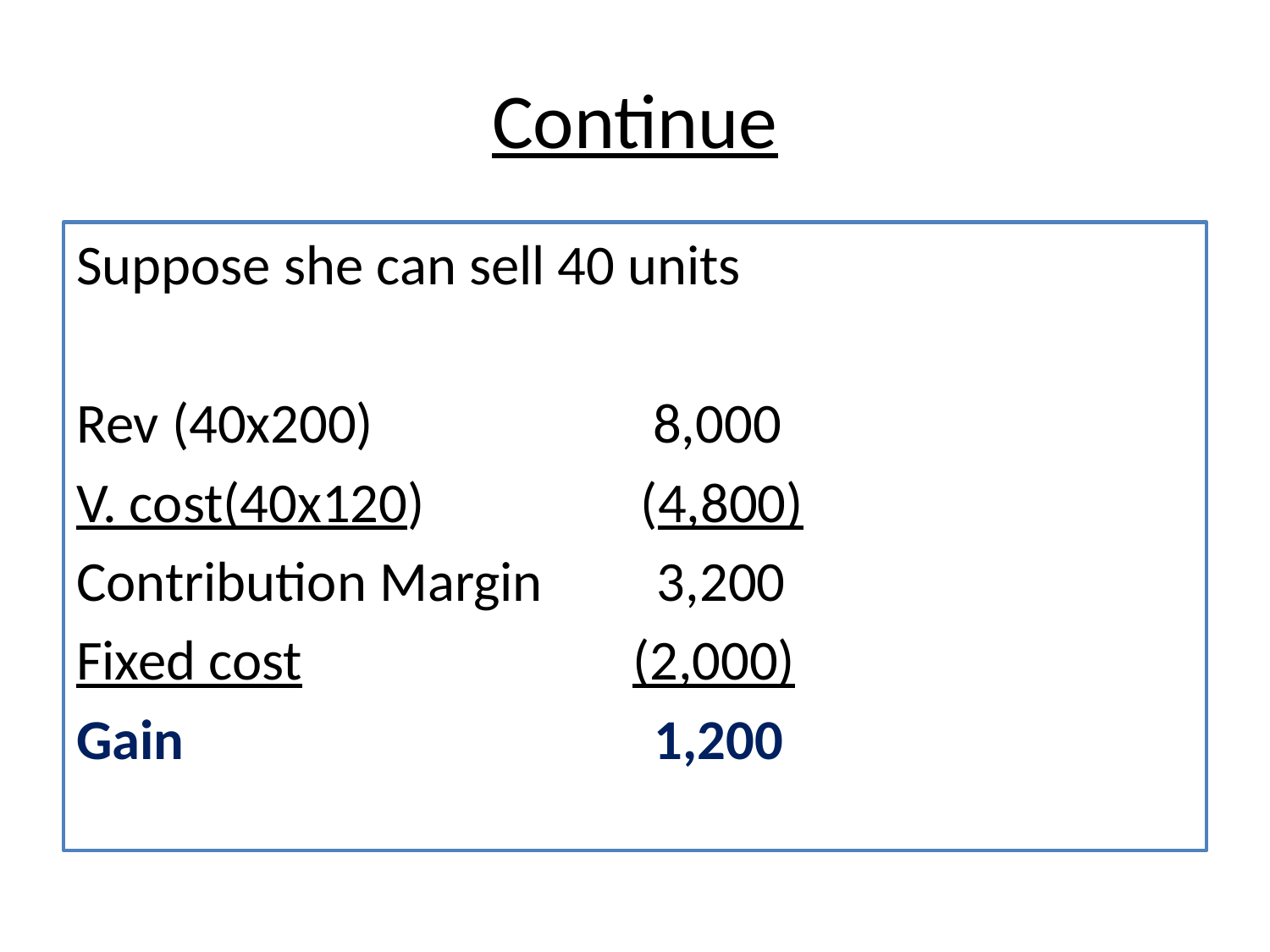

# Continue
Suppose she can sell 40 units

Rev (40x200)                      8,000
V. cost(40x120)                 (4,800)
Contribution Margin         3,200
Fixed cost                          (2,000)
Gain                                     1,200